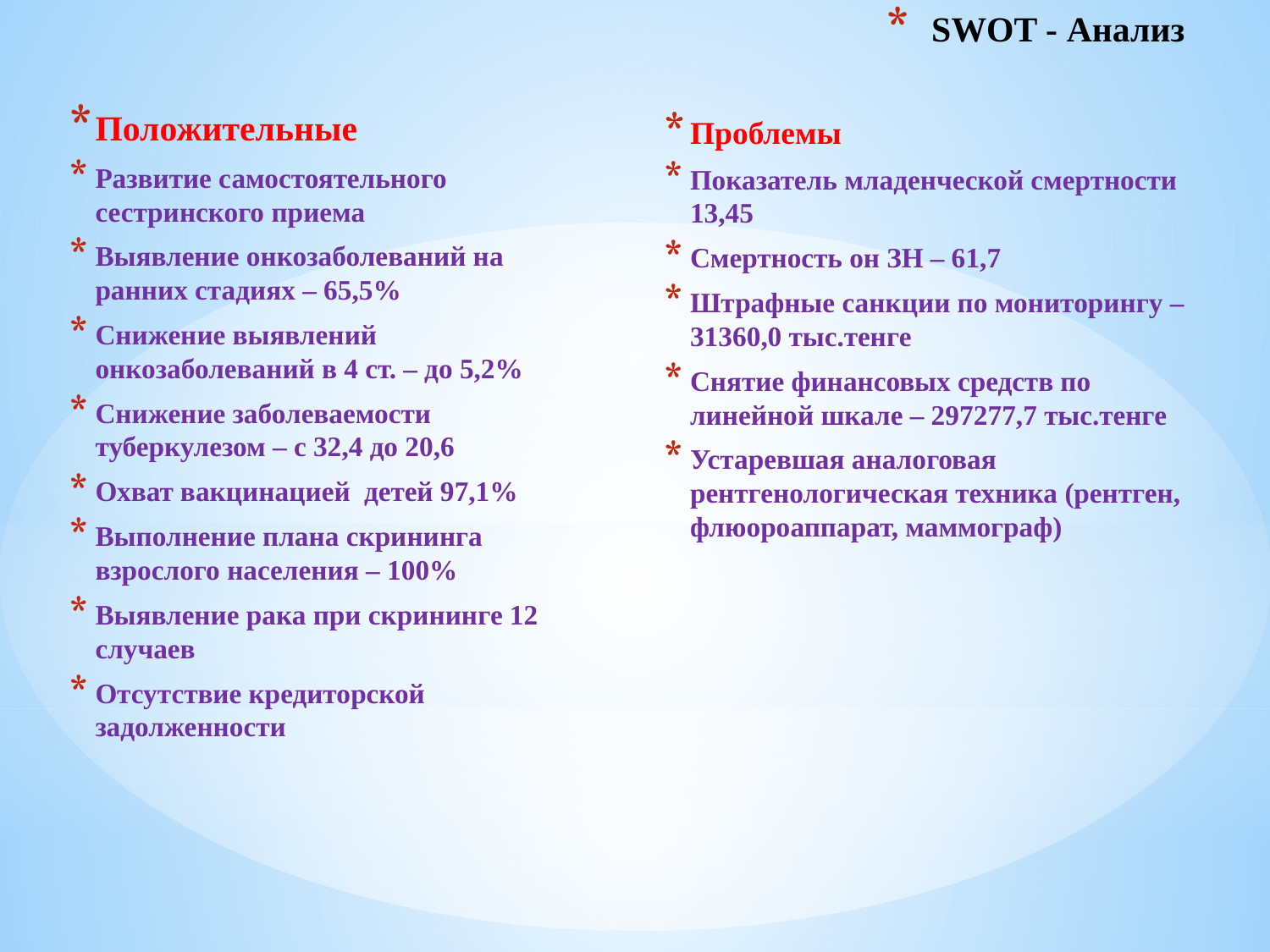

# SWOT - Анализ
Положительные
Развитие самостоятельного сестринского приема
Выявление онкозаболеваний на ранних стадиях – 65,5%
Снижение выявлений онкозаболеваний в 4 ст. – до 5,2%
Снижение заболеваемости туберкулезом – с 32,4 до 20,6
Охват вакцинацией  детей 97,1%
Выполнение плана скрининга взрослого населения – 100%
Выявление рака при скрининге 12 случаев
Отсутствие кредиторской задолженности

Проблемы
Показатель младенческой смертности 13,45
Смертность он ЗН – 61,7
Штрафные санкции по мониторингу – 31360,0 тыс.тенге
Снятие финансовых средств по линейной шкале – 297277,7 тыс.тенге
Устаревшая аналоговая рентгенологическая техника (рентген, флюороаппарат, маммограф)